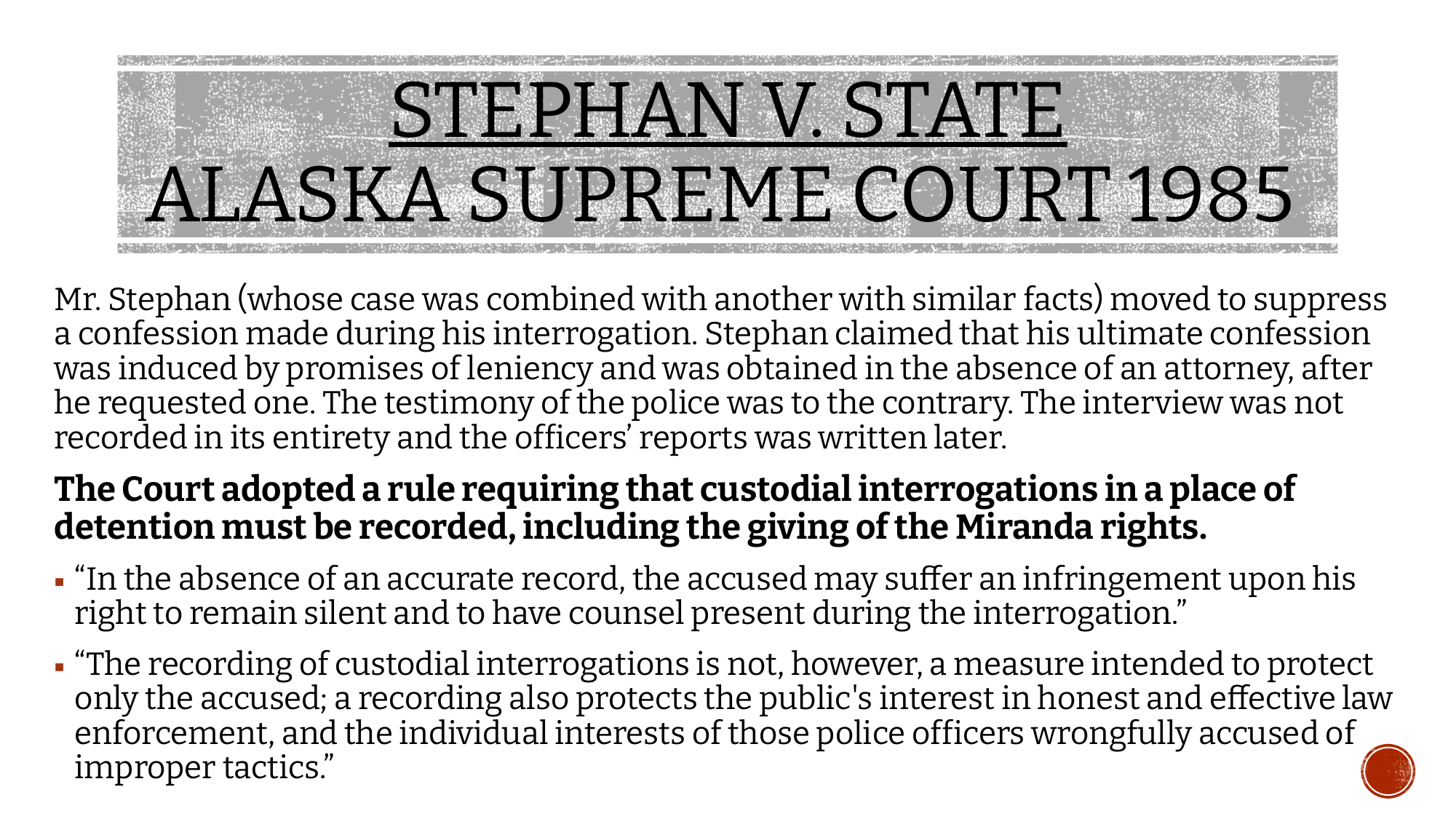

# STEPHAN V. STATE ALASKA SUPREME COURT 1985

Mr. Stephan (whose case was combined with another with similar facts) moved to suppress a confession made during his interrogation. Stephan claimed that his ultimate confession was induced by promises of leniency and was obtained in the absence of an attorney, after he requested one. The testimony of the police was to the contrary. The interview was not recorded in its entirety and the officers’ reports was written later.
The Court adopted a rule requiring that custodial interrogations in a place of detention must be recorded, including the giving of the Miranda rights.
“In the absence of an accurate record, the accused may suffer an infringement upon his right to remain silent and to have counsel present during the interrogation.”
“The recording of custodial interrogations is not, however, a measure intended to protect only the accused; a recording also protects the public's interest in honest and effective law enforcement, and the individual interests of those police officers wrongfully accused of improper tactics.”